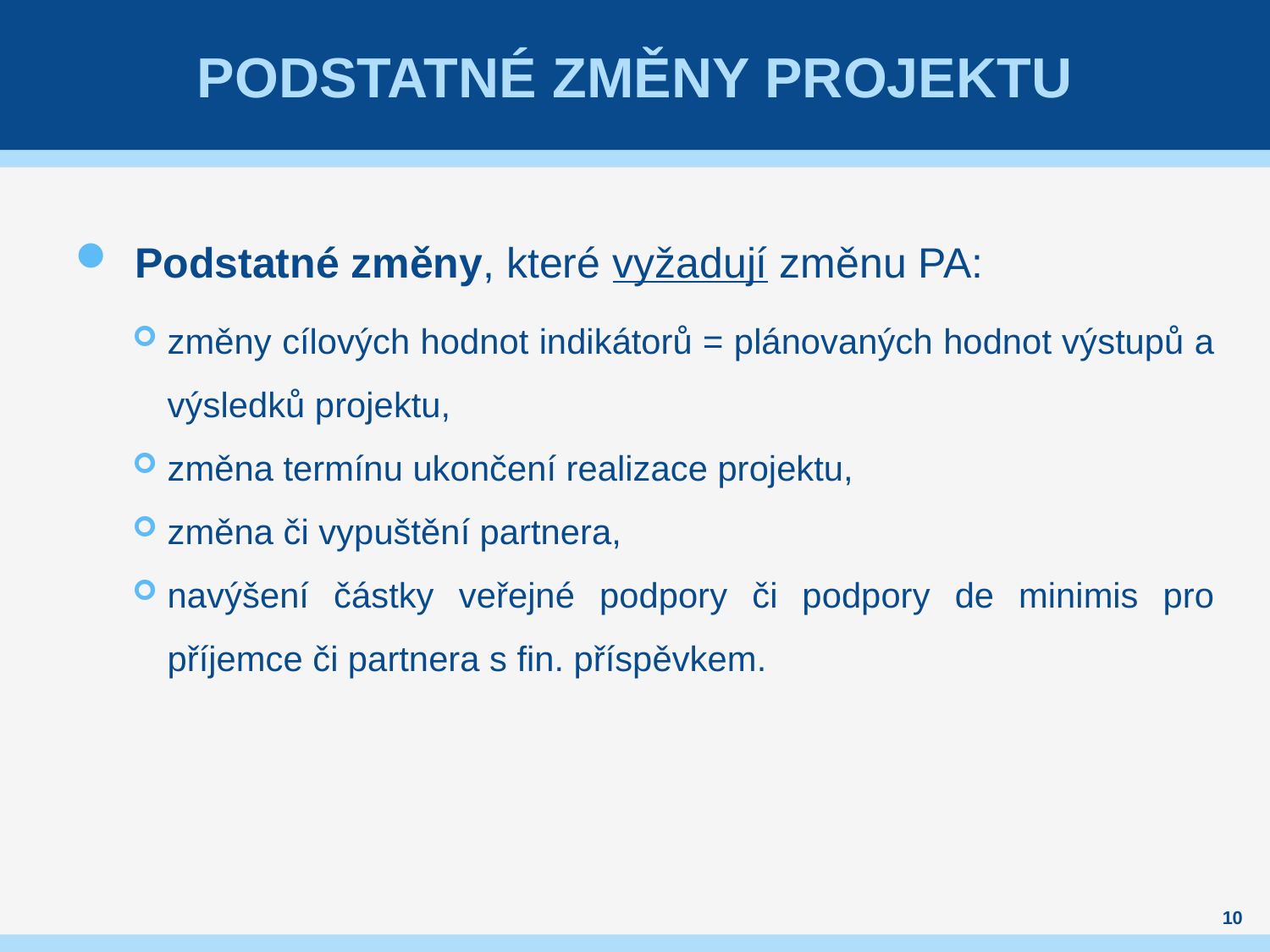

# Podstatné změny projektu
Podstatné změny, které vyžadují změnu PA:
změny cílových hodnot indikátorů = plánovaných hodnot výstupů a výsledků projektu,
změna termínu ukončení realizace projektu,
změna či vypuštění partnera,
navýšení částky veřejné podpory či podpory de minimis pro příjemce či partnera s fin. příspěvkem.

10